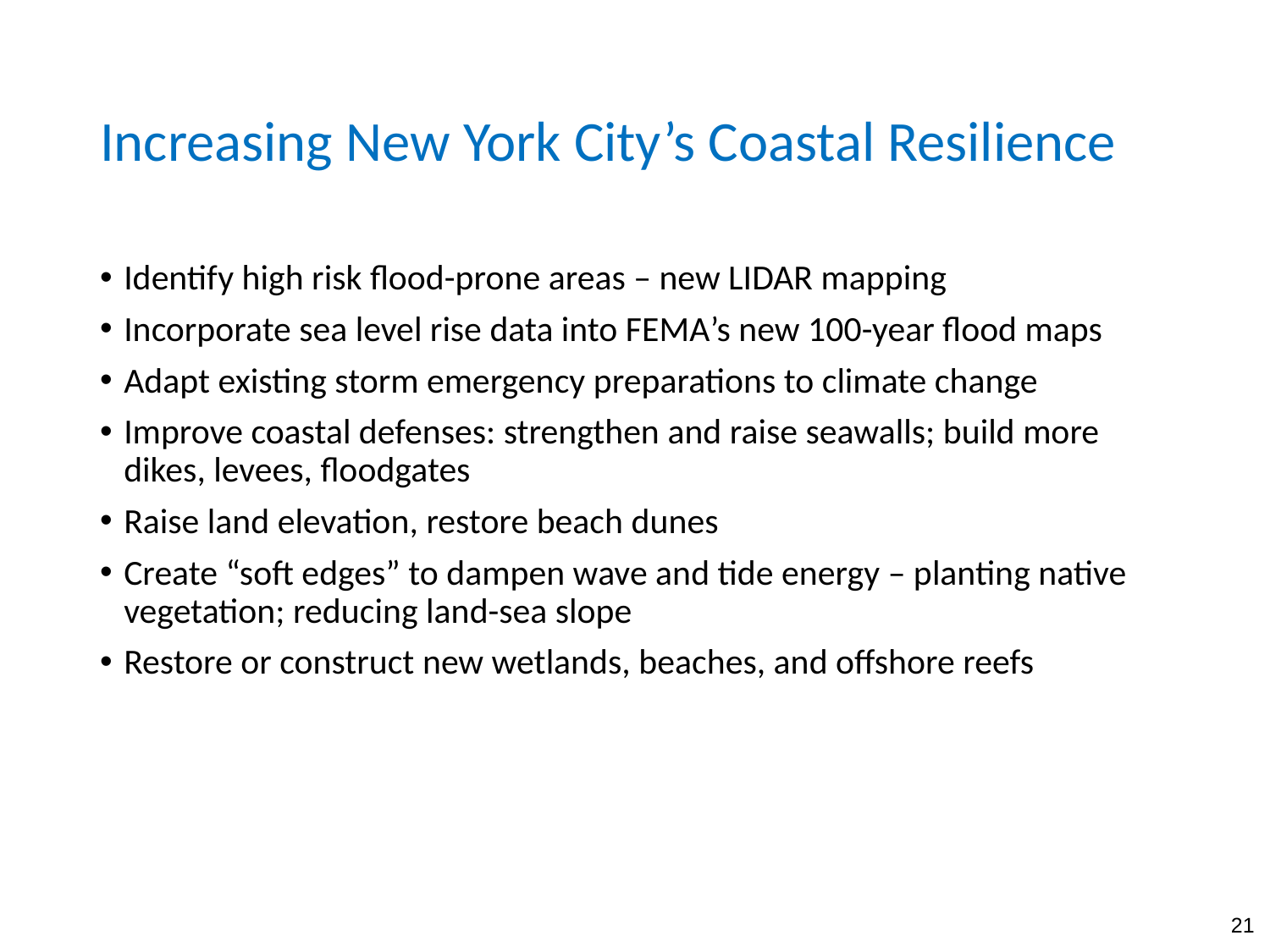

# Increasing New York City’s Coastal Resilience
Identify high risk flood-prone areas – new LIDAR mapping
Incorporate sea level rise data into FEMA’s new 100-year flood maps
Adapt existing storm emergency preparations to climate change
Improve coastal defenses: strengthen and raise seawalls; build more dikes, levees, floodgates
Raise land elevation, restore beach dunes
Create “soft edges” to dampen wave and tide energy – planting native vegetation; reducing land-sea slope
Restore or construct new wetlands, beaches, and offshore reefs

21